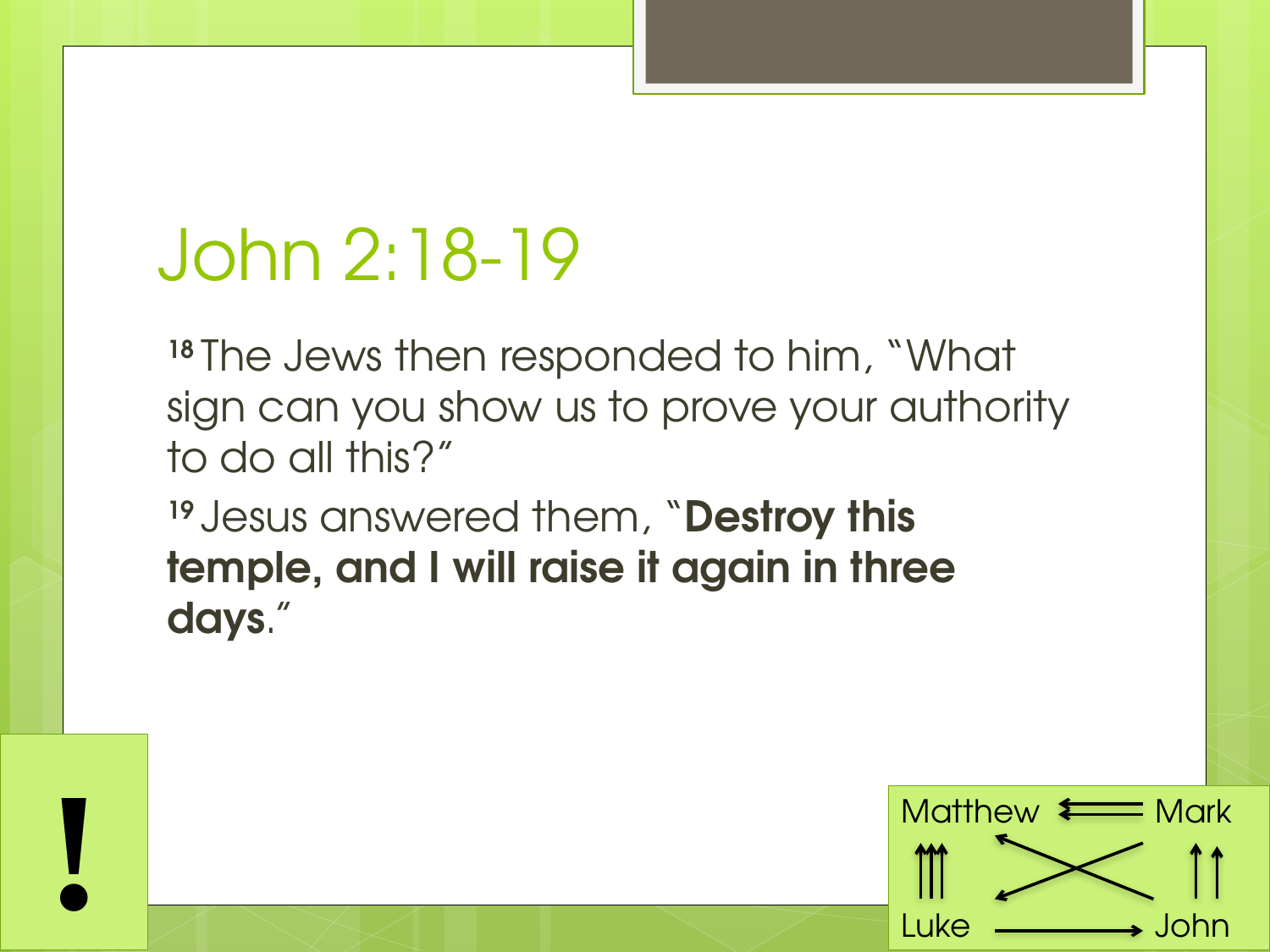

# John 2:18-19
18 The Jews then responded to him, “What sign can you show us to prove your authority to do all this?”
19 Jesus answered them, “Destroy this temple, and I will raise it again in three days.”

!
Matthew 	Mark

Luke		John